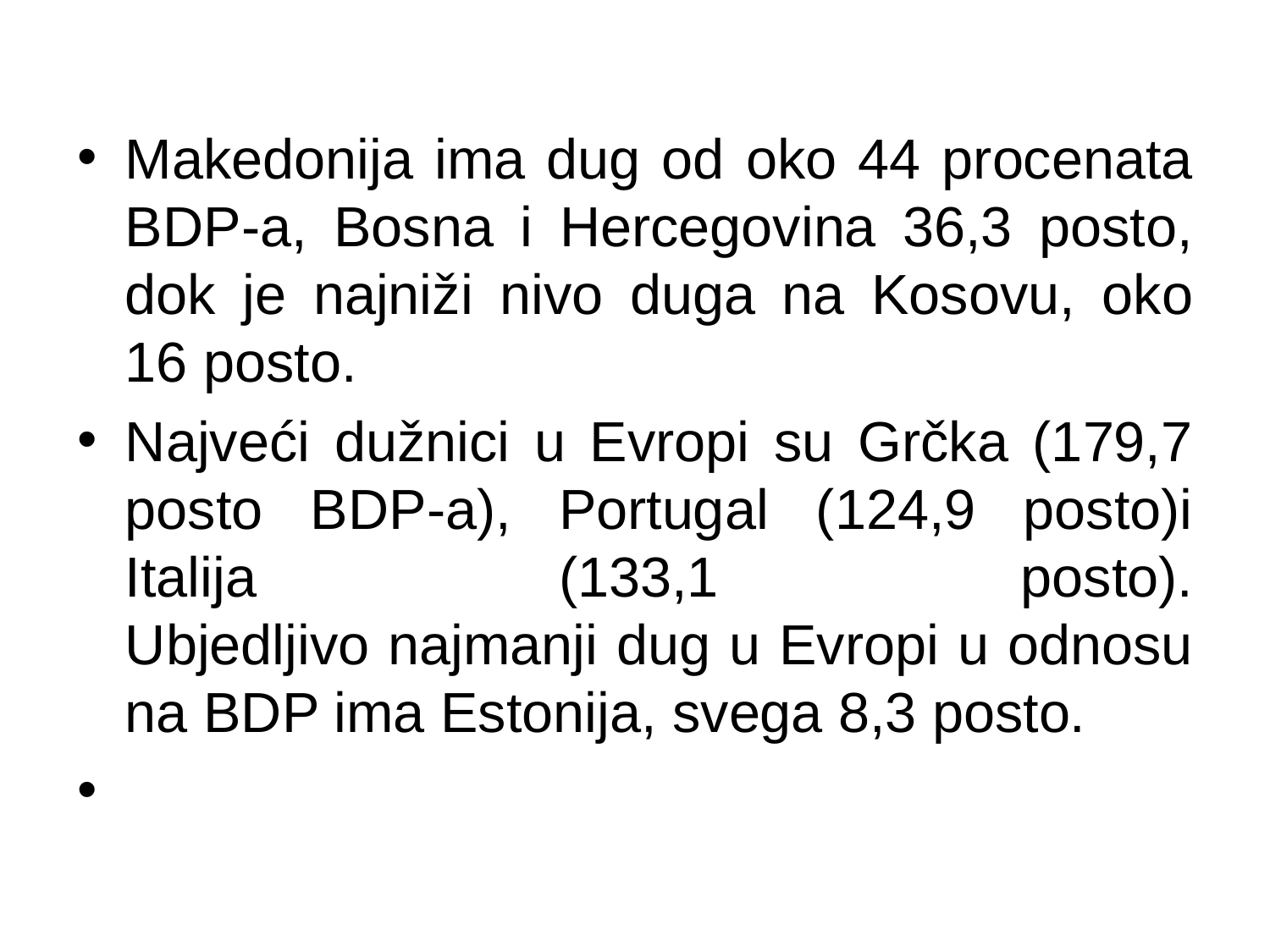

Makedonija ima dug od oko 44 procenata BDP-a, Bosna i Hercegovina 36,3 posto, dok je najniži nivo duga na Kosovu, oko 16 posto.
Najveći dužnici u Evropi su Grčka (179,7 posto BDP-a), Portugal (124,9 posto)i Italija (133,1 posto).
Ubjedljivo najmanji dug u Evropi u odnosu na BDP ima Estonija, svega 8,3 posto.